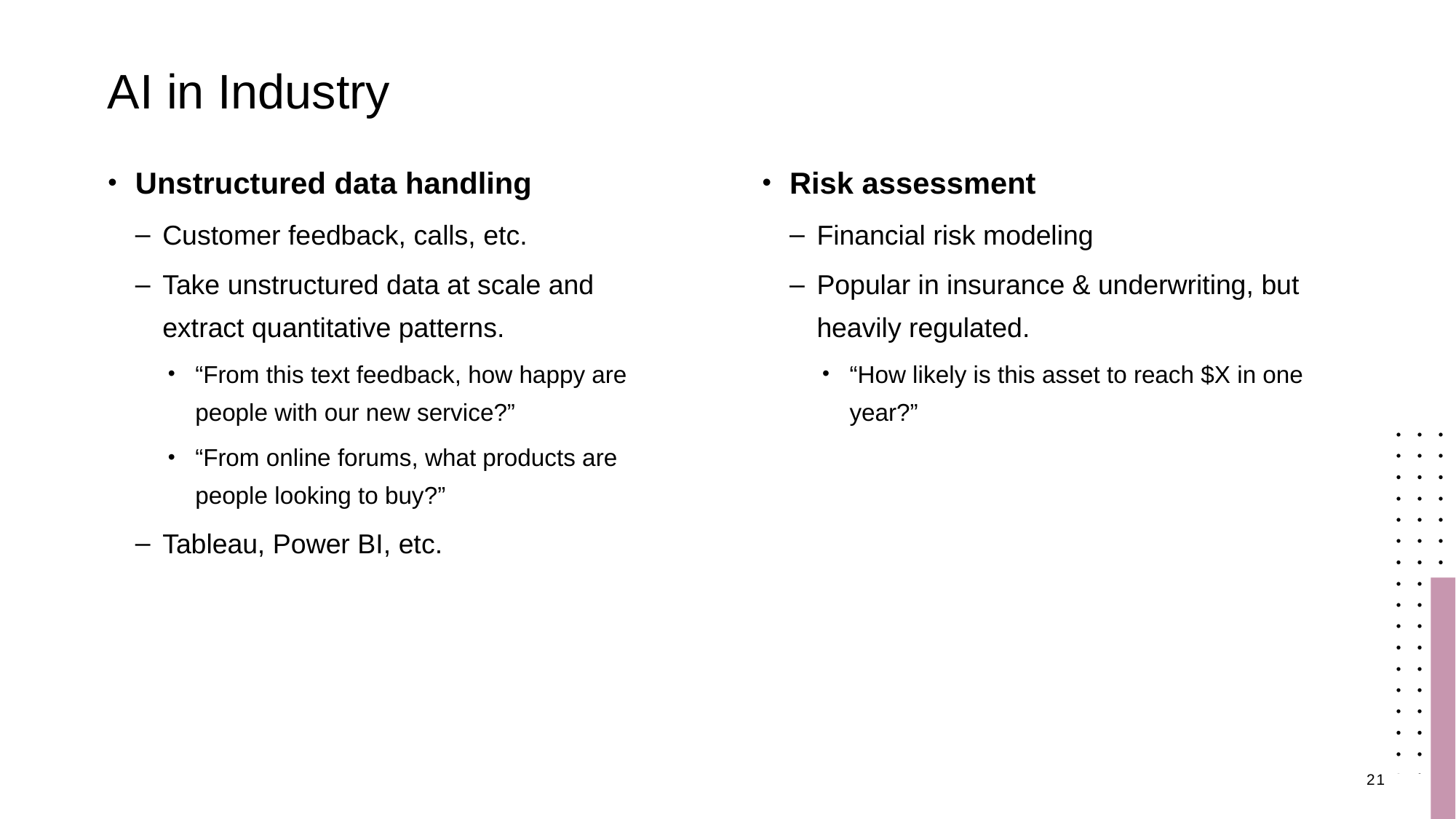

# AI in Industry
Unstructured data handling
Customer feedback, calls, etc.
Take unstructured data at scale and extract quantitative patterns.
“From this text feedback, how happy are people with our new service?”
“From online forums, what products are people looking to buy?”
Tableau, Power BI, etc.

Risk assessment
Financial risk modeling
Popular in insurance & underwriting, but heavily regulated.
“How likely is this asset to reach $X in one year?”
21